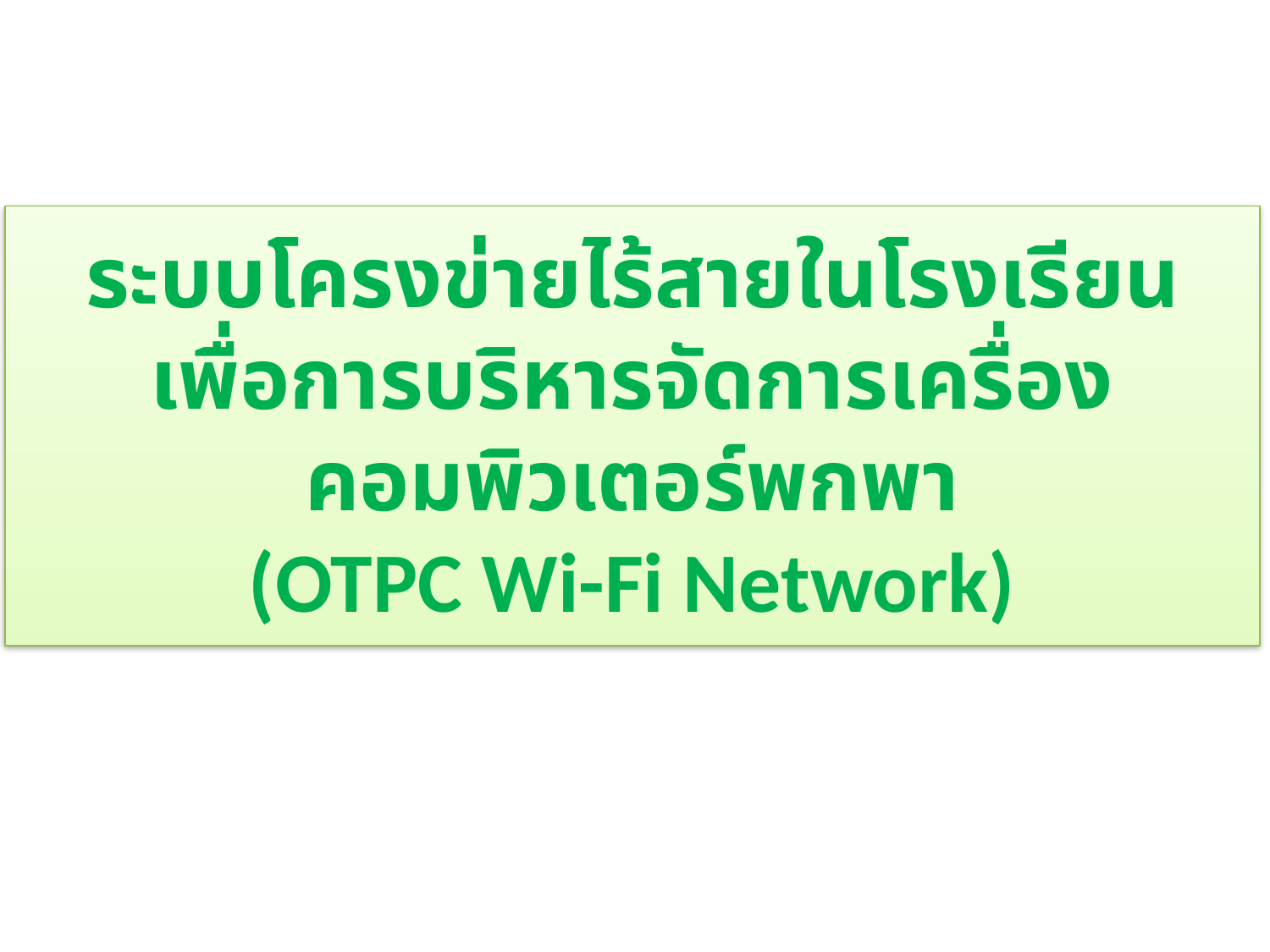

# ระบบโครงข่ายไร้สายในโรงเรียน เพื่อการบริหารจัดการเครื่องคอมพิวเตอร์พกพา (OTPC Wi-Fi Network)